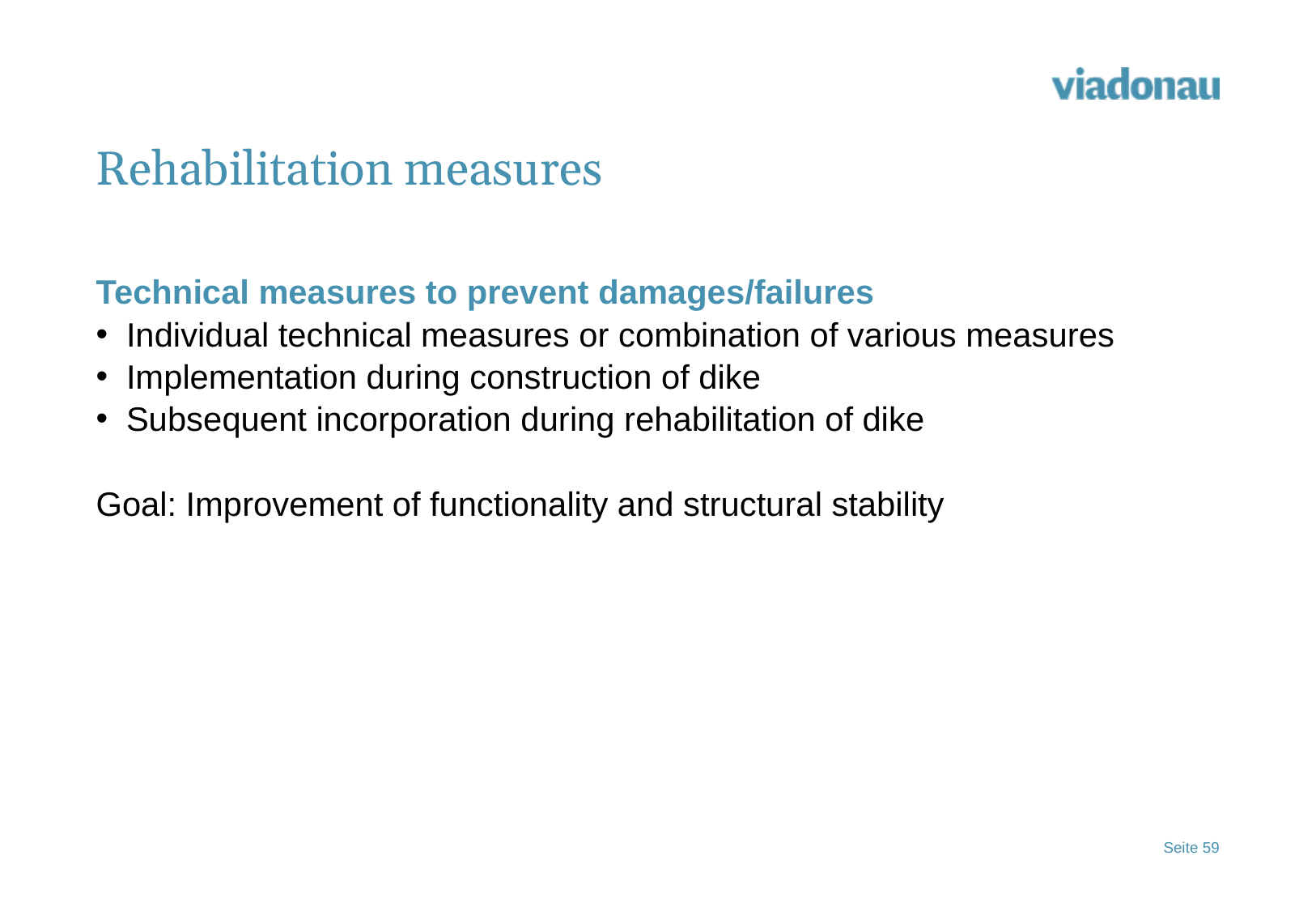

# Rehabilitation measures
Technical measures to prevent damages/failures
Individual technical measures or combination of various measures
Implementation during construction of dike
Subsequent incorporation during rehabilitation of dike

Goal: Improvement of functionality and structural stability

Seite 59